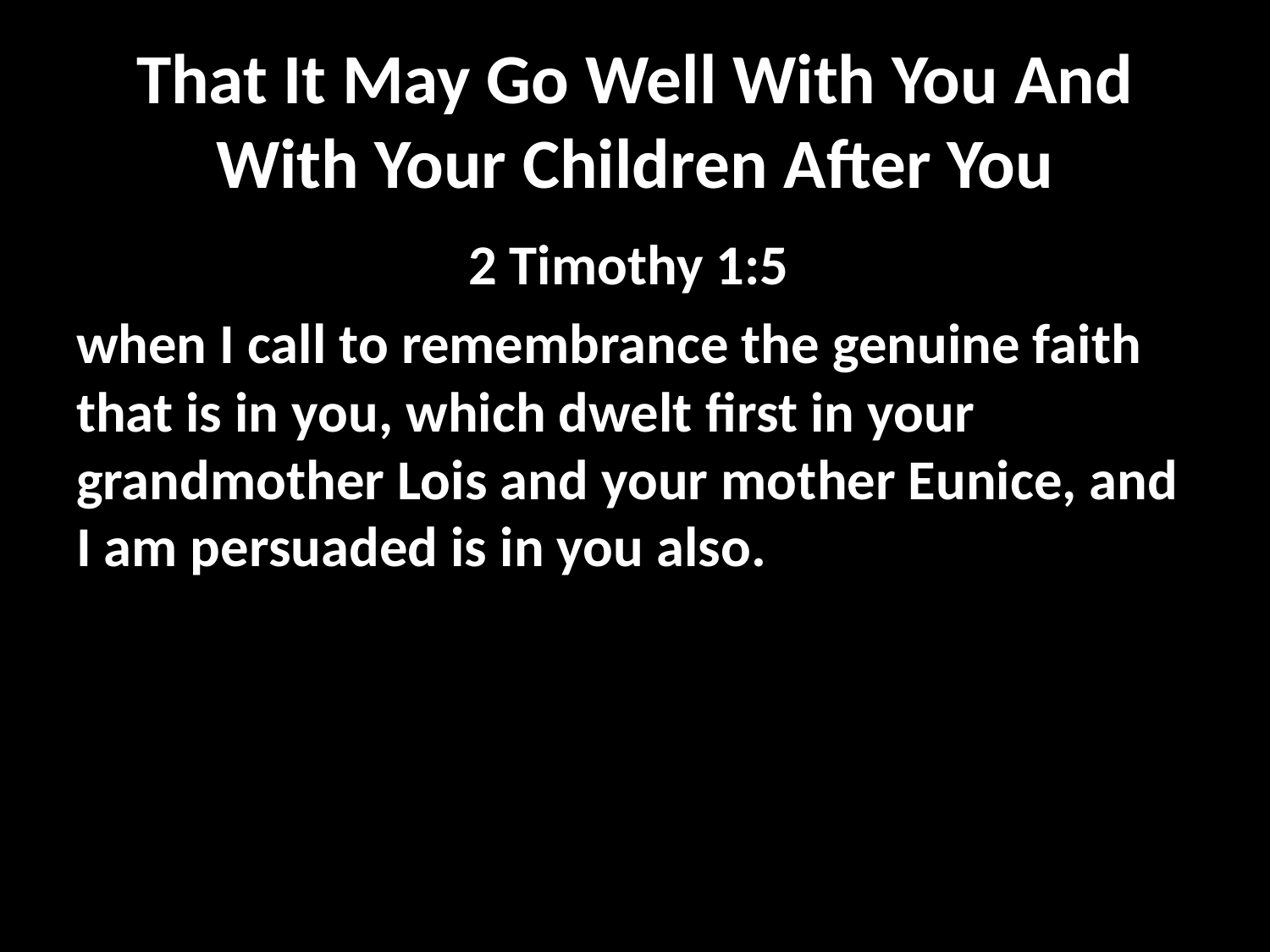

# That It May Go Well With You And With Your Children After You
2 Timothy 1:5
when I call to remembrance the genuine faith that is in you, which dwelt first in your grandmother Lois and your mother Eunice, and I am persuaded is in you also.